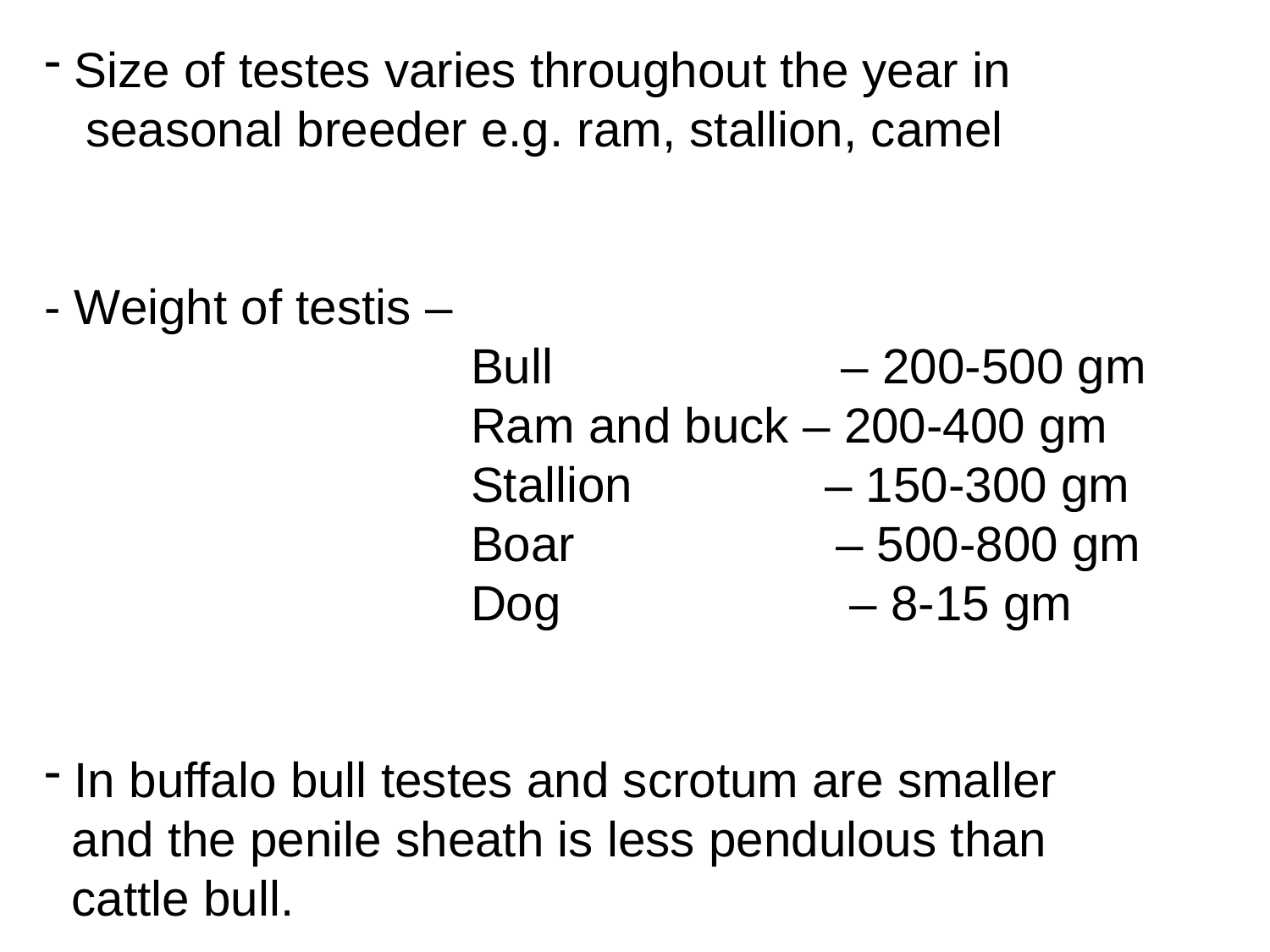

Size of testes varies throughout the year in
   seasonal breeder e.g. ram, stallion, camel

- Weight of testis –
                               Bull                     – 200-500 gm
                               Ram and buck – 200-400 gm
                               Stallion              – 150-300 gm
                               Boar                   – 500-800 gm
                               Dog                     – 8-15 gm

 In buffalo bull testes and scrotum are smaller
  and the penile sheath is less pendulous than
  cattle bull.